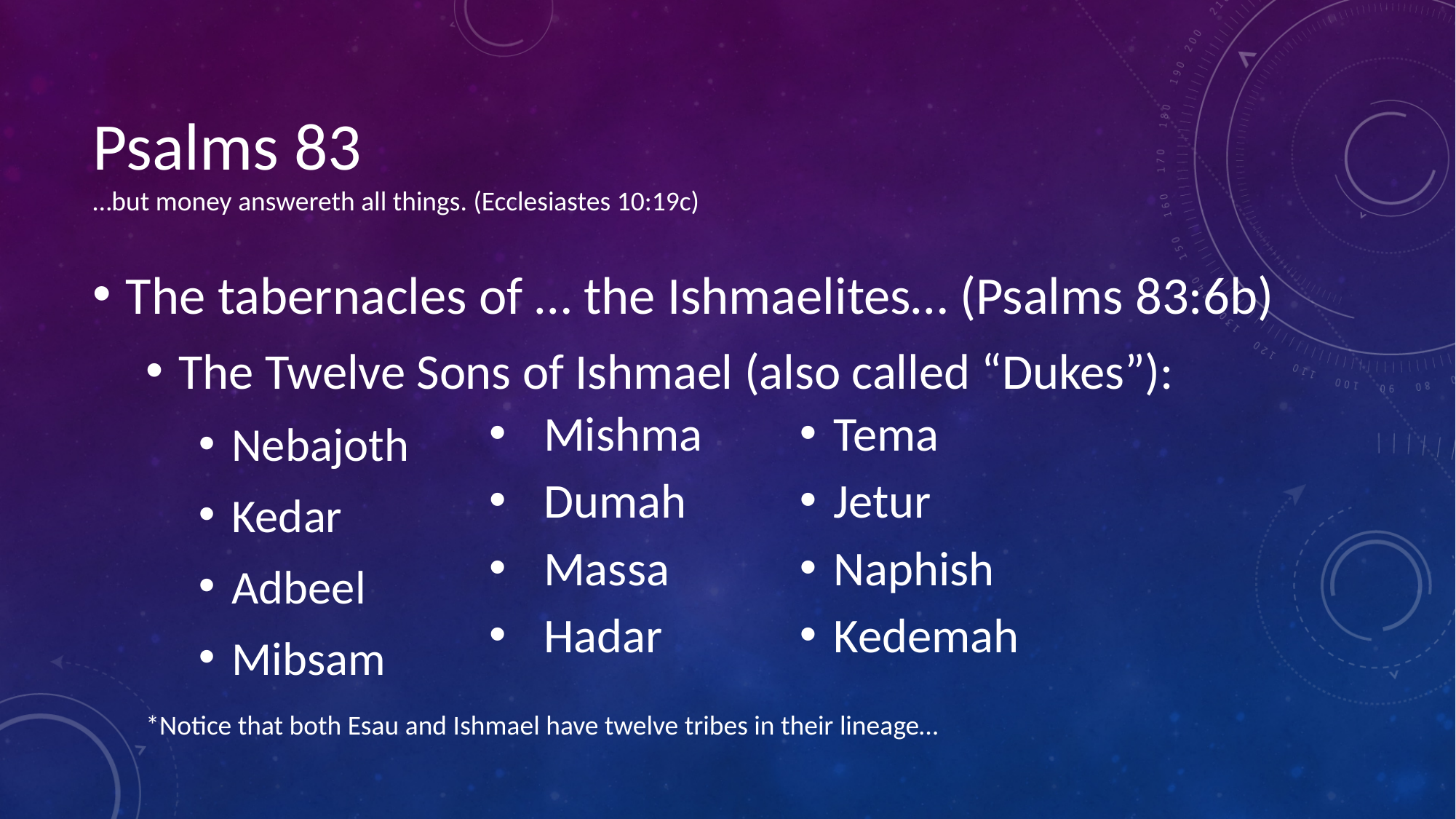

# Psalms 83 …but money answereth all things. (Ecclesiastes 10:19c)
The tabernacles of … the Ishmaelites… (Psalms 83:6b)
The Twelve Sons of Ishmael (also called “Dukes”):
Nebajoth
Kedar
Adbeel
Mibsam
Mishma
Dumah
Massa
Hadar
Tema
Jetur
Naphish
Kedemah
*Notice that both Esau and Ishmael have twelve tribes in their lineage…